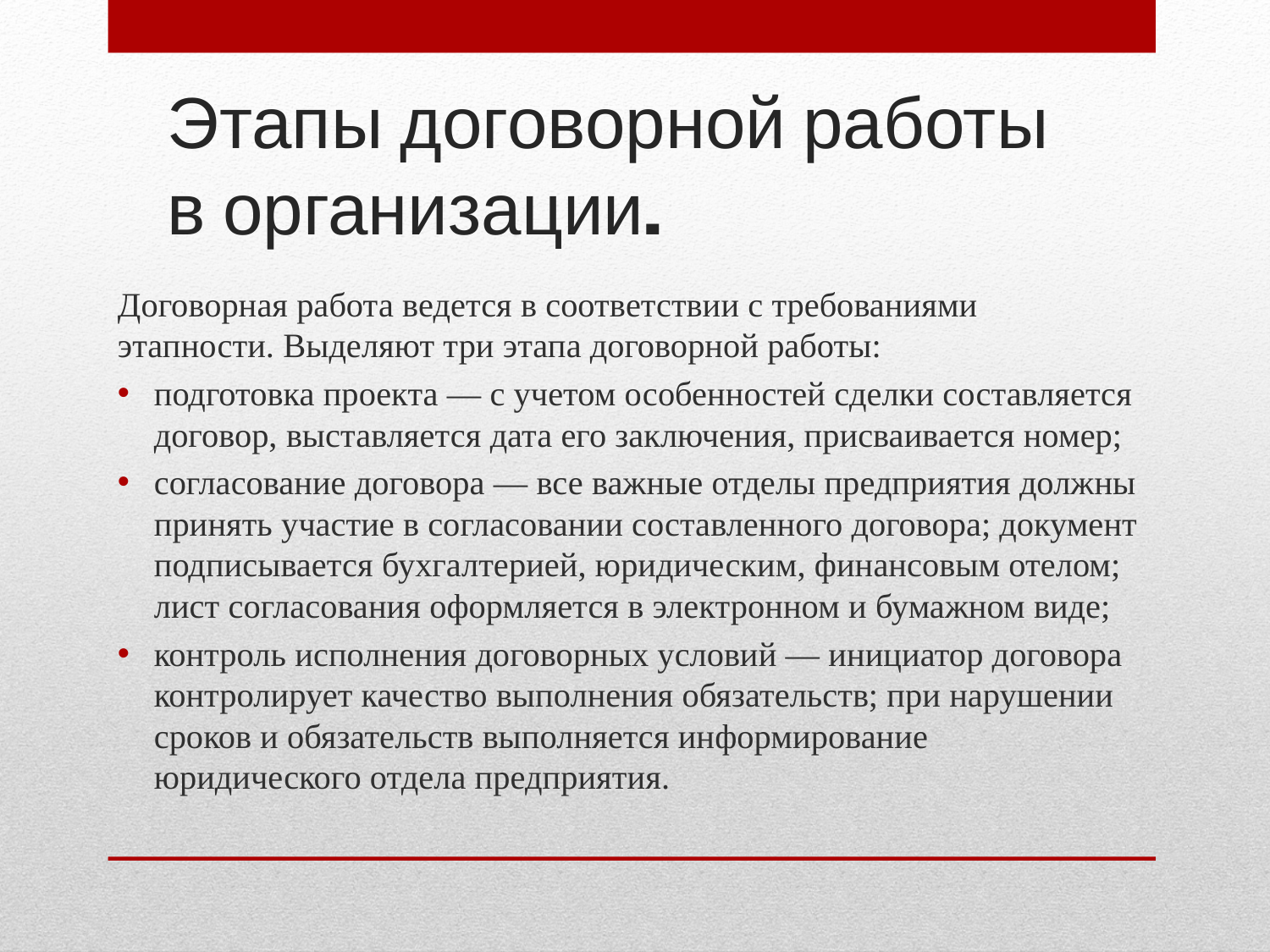

# Этапы договорной работы в организации.
Договорная работа ведется в соответствии с требованиями этапности. Выделяют три этапа договорной работы:
подготовка проекта — с учетом особенностей сделки составляется договор, выставляется дата его заключения, присваивается номер;
согласование договора — все важные отделы предприятия должны принять участие в согласовании составленного договора; документ подписывается бухгалтерией, юридическим, финансовым отелом; лист согласования оформляется в электронном и бумажном виде;
контроль исполнения договорных условий — инициатор договора контролирует качество выполнения обязательств; при нарушении сроков и обязательств выполняется информирование юридического отдела предприятия.